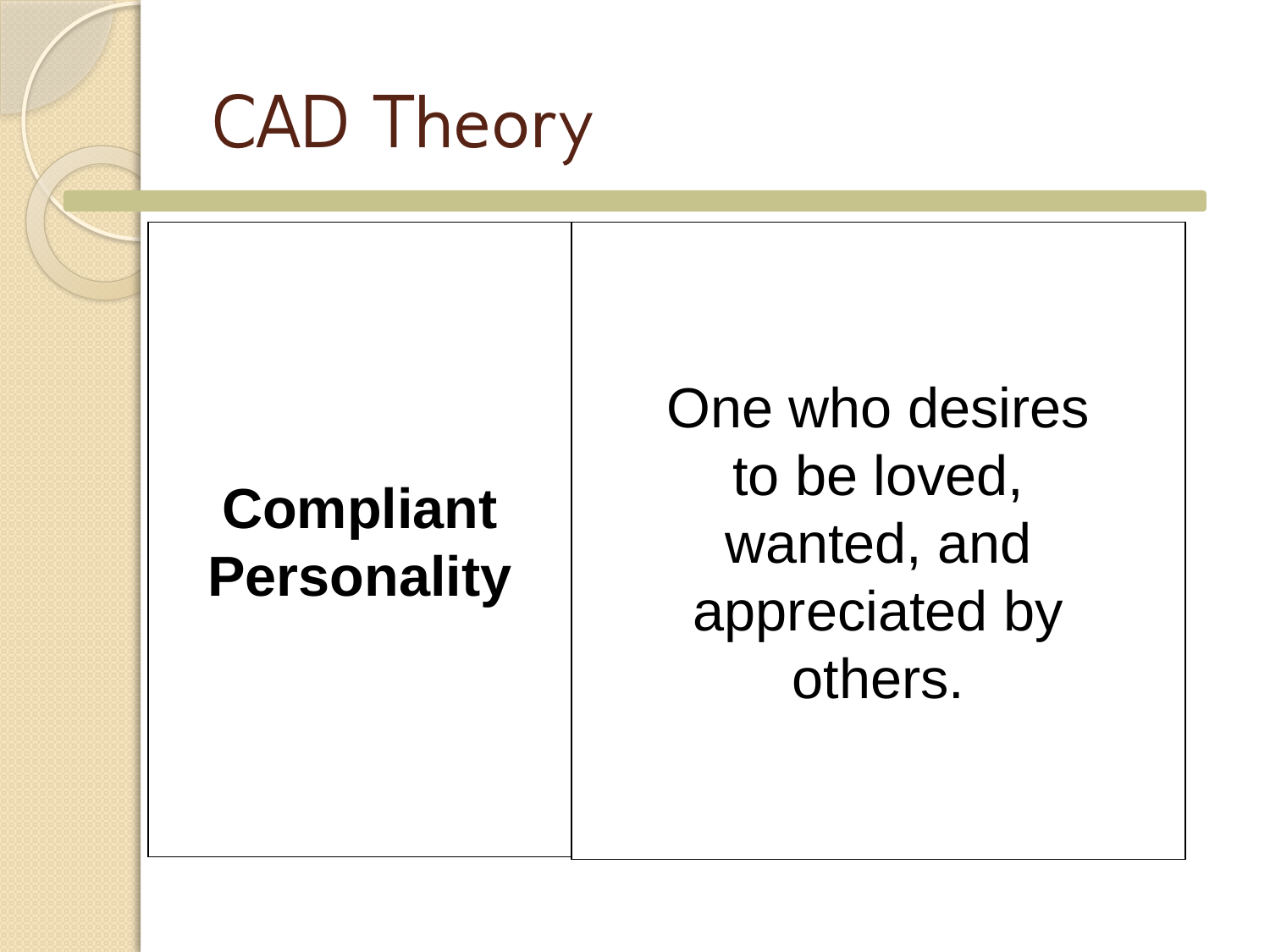

# CAD Theory
Compliant Personality
One who desires to be loved, wanted, and appreciated by others.